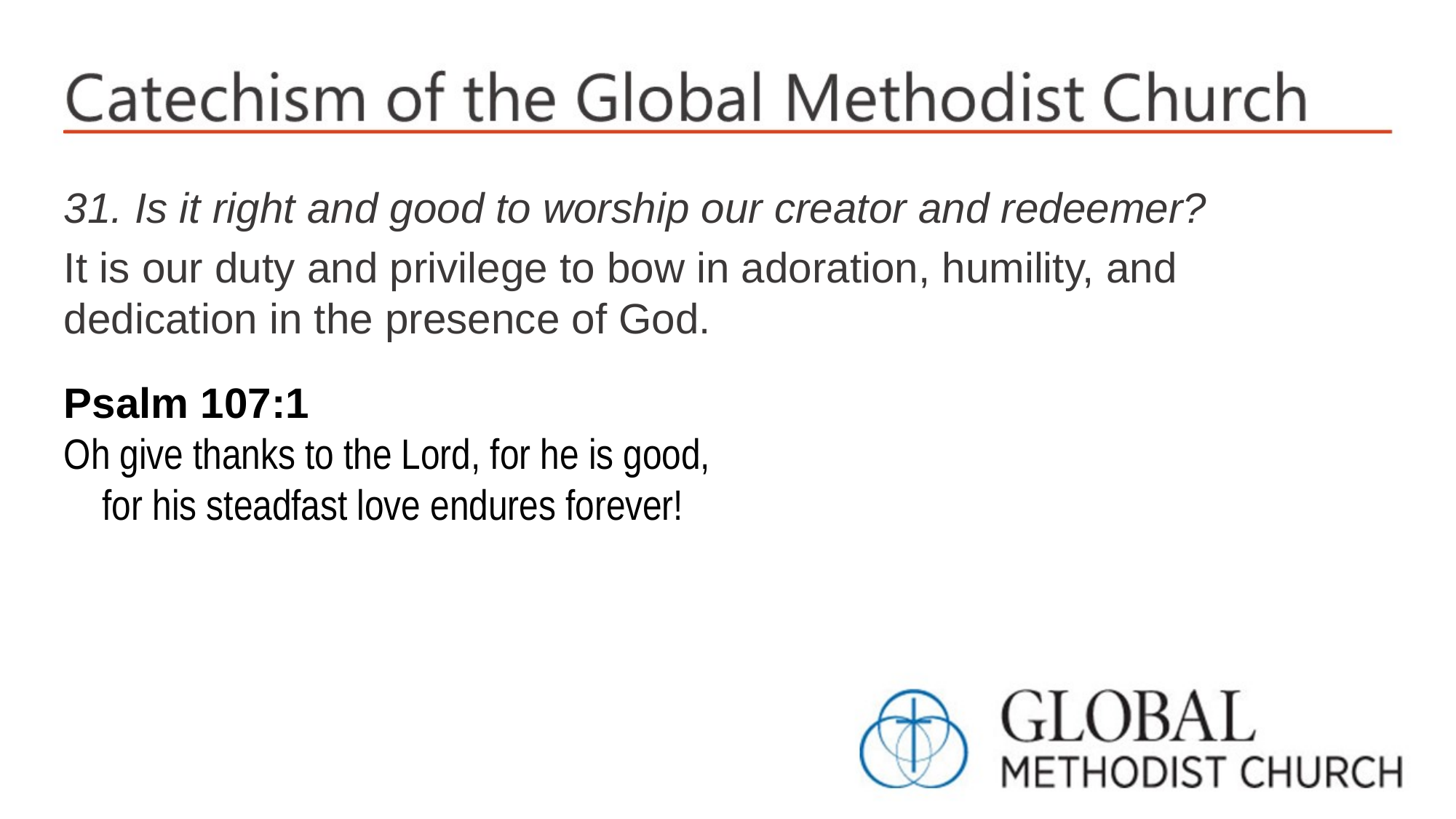

31. Is it right and good to worship our creator and redeemer?
It is our duty and privilege to bow in adoration, humility, and dedication in the presence of God.
Psalm 107:1
Oh give thanks to the Lord, for he is good,
    for his steadfast love endures forever!